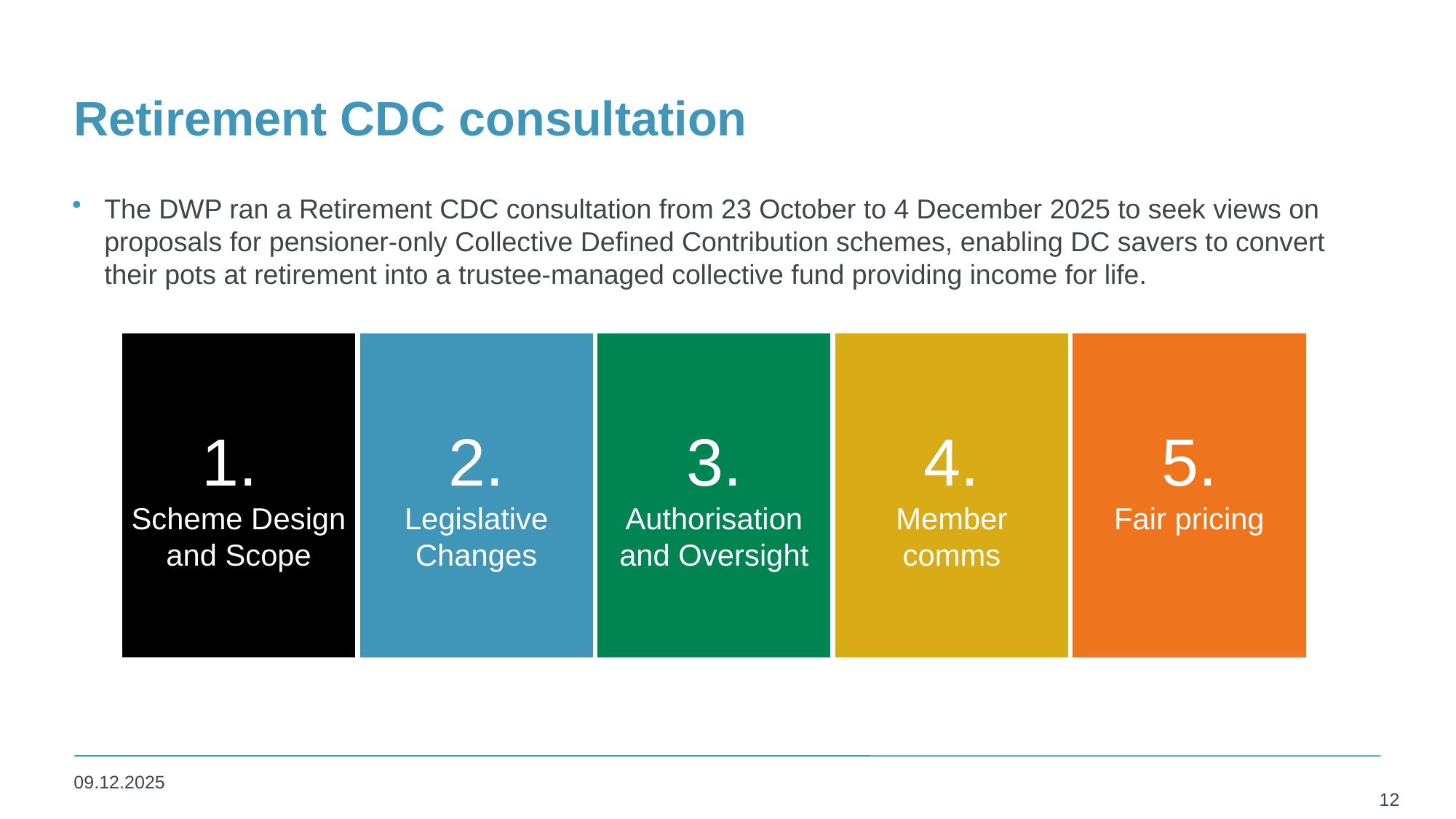

# Retirement CDC consultation
The DWP ran a Retirement CDC consultation from 23 October to 4 December 2025 to seek views on proposals for pensioner-only Collective Defined Contribution schemes, enabling DC savers to convert their pots at retirement into a trustee-managed collective fund providing income for life.

1.
Scheme Design and Scope
2.
Legislative Changes
3.
Authorisation and Oversight
4.
Member comms
5.
Fair pricing

09.12.2025
12